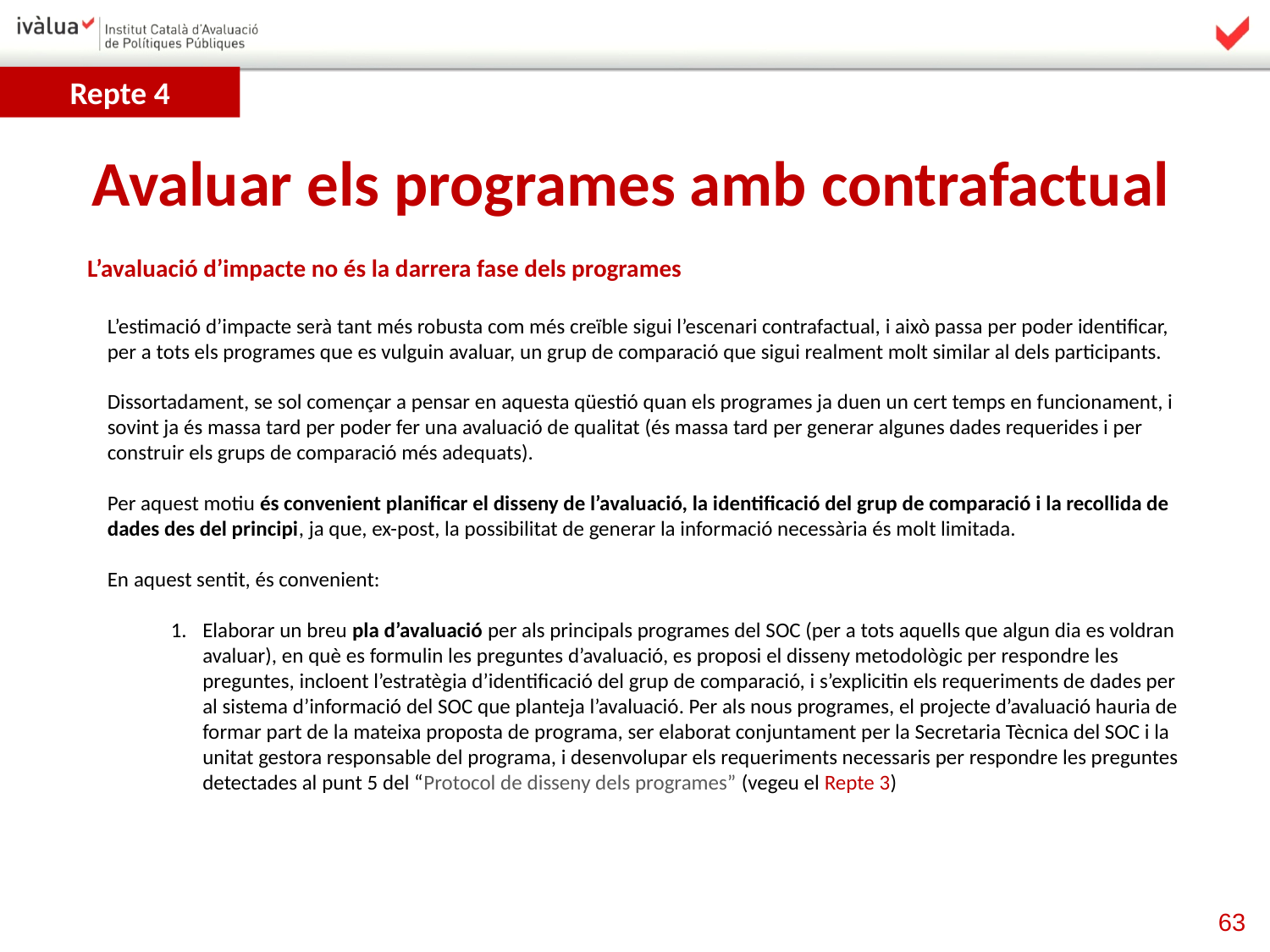

Repte 4
Avaluar els programes amb contrafactual

L’avaluació d’impacte no és la darrera fase dels programes

L’estimació d’impacte serà tant més robusta com més creïble sigui l’escenari contrafactual, i això passa per poder identificar, per a tots els programes que es vulguin avaluar, un grup de comparació que sigui realment molt similar al dels participants.

Dissortadament, se sol començar a pensar en aquesta qüestió quan els programes ja duen un cert temps en funcionament, i sovint ja és massa tard per poder fer una avaluació de qualitat (és massa tard per generar algunes dades requerides i per construir els grups de comparació més adequats).

Per aquest motiu és convenient planificar el disseny de l’avaluació, la identificació del grup de comparació i la recollida de dades des del principi, ja que, ex-post, la possibilitat de generar la informació necessària és molt limitada.

En aquest sentit, és convenient:

Elaborar un breu pla d’avaluació per als principals programes del SOC (per a tots aquells que algun dia es voldran avaluar), en què es formulin les preguntes d’avaluació, es proposi el disseny metodològic per respondre les preguntes, incloent l’estratègia d’identificació del grup de comparació, i s’explicitin els requeriments de dades per al sistema d’informació del SOC que planteja l’avaluació. Per als nous programes, el projecte d’avaluació hauria de formar part de la mateixa proposta de programa, ser elaborat conjuntament per la Secretaria Tècnica del SOC i la unitat gestora responsable del programa, i desenvolupar els requeriments necessaris per respondre les preguntes detectades al punt 5 del “Protocol de disseny dels programes” (vegeu el Repte 3)